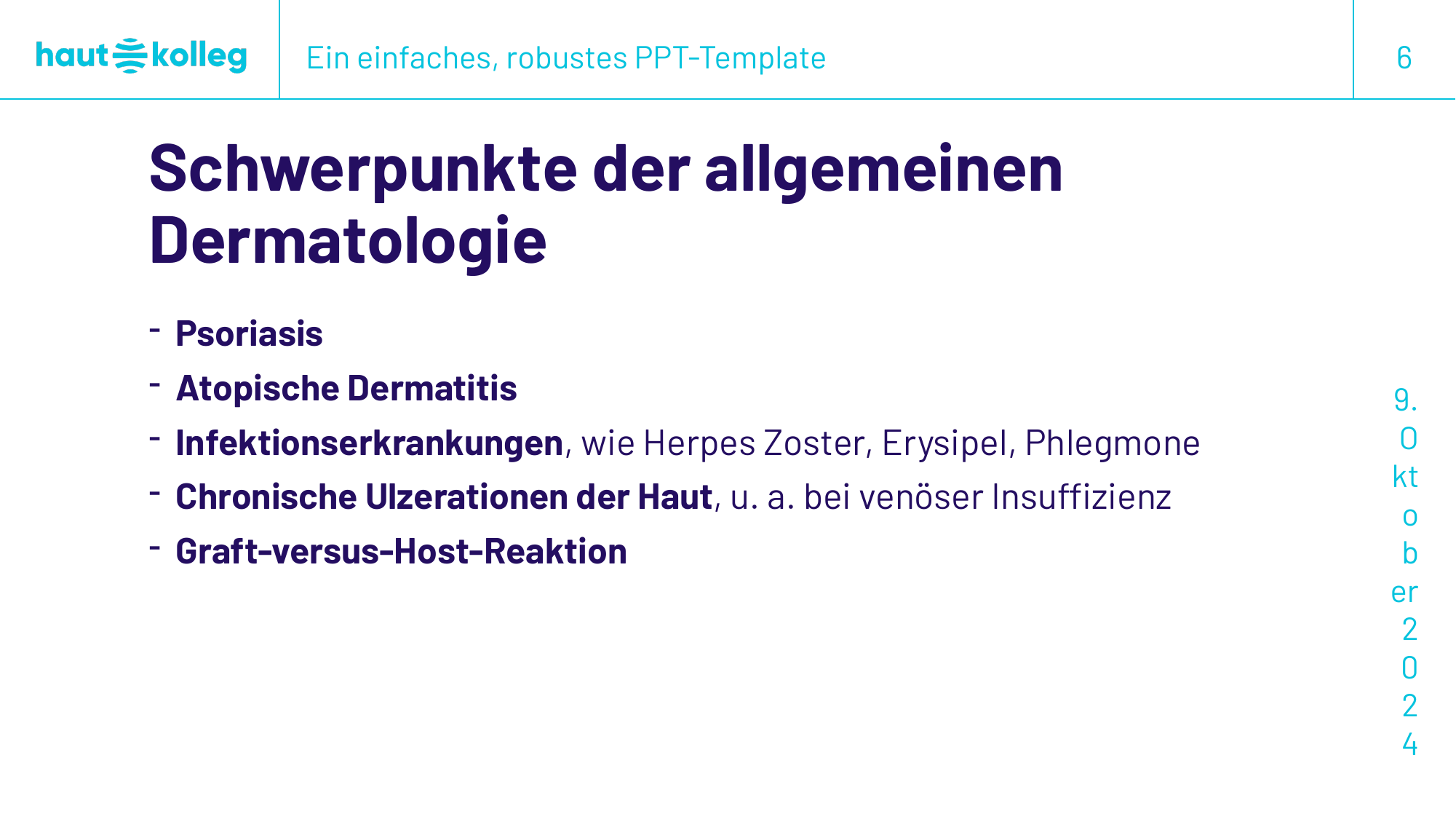

Ein einfaches, robustes PPT-Template
6
# Schwerpunkte der allgemeinen Dermatologie
9. Oktober 2024
Psoriasis
Atopische Dermatitis
Infektionserkrankungen, wie Herpes Zoster, Erysipel, Phlegmone
Chronische Ulzerationen der Haut, u. a. bei venöser Insuffizienz
Graft-versus-Host-Reaktion